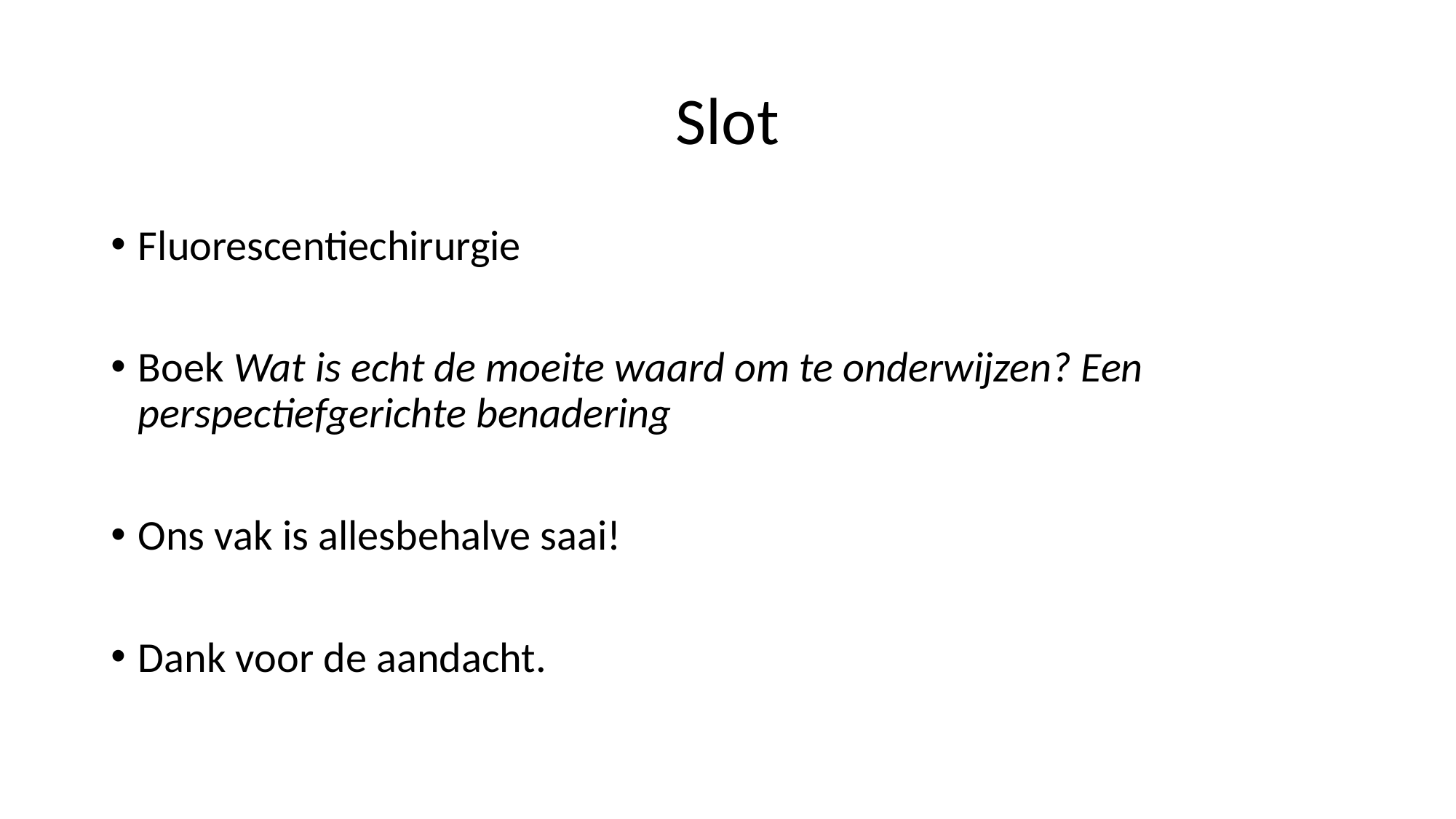

# Slot
Fluorescentiechirurgie

Boek Wat is echt de moeite waard om te onderwijzen? Een perspectiefgerichte benadering

Ons vak is allesbehalve saai!

Dank voor de aandacht.